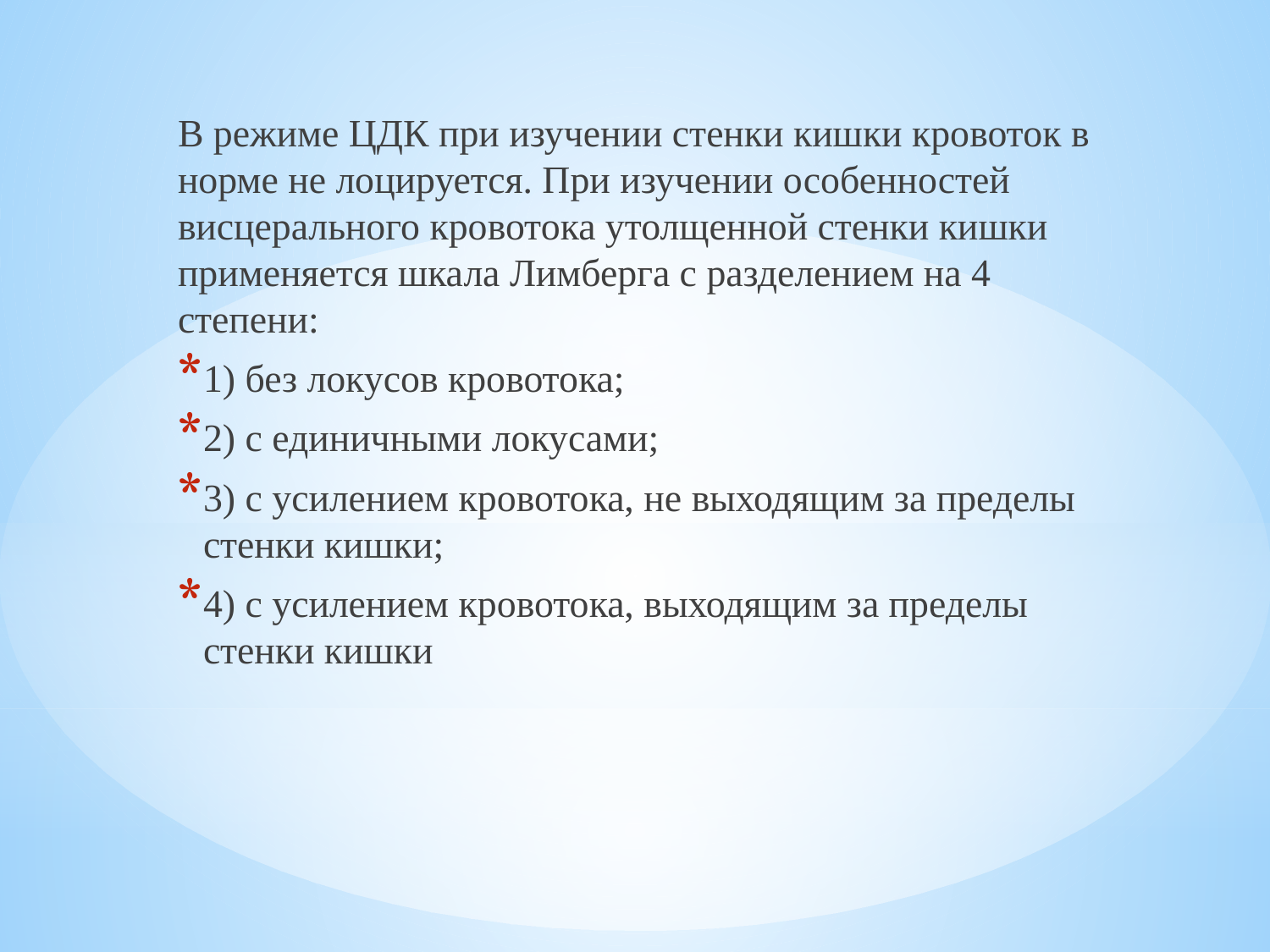

В режиме ЦДК при изучении стенки кишки кровоток в норме не лоцируется. При изучении особенностей висцерального кровотока утолщенной стенки кишки применяется шкала Лимберга с разделением на 4 степени:
1) без локусов кровотока;
2) с единичными локусами;
3) с усилением кровотока, не выходящим за пределы стенки кишки;
4) с усилением кровотока, выходящим за пределы стенки кишки